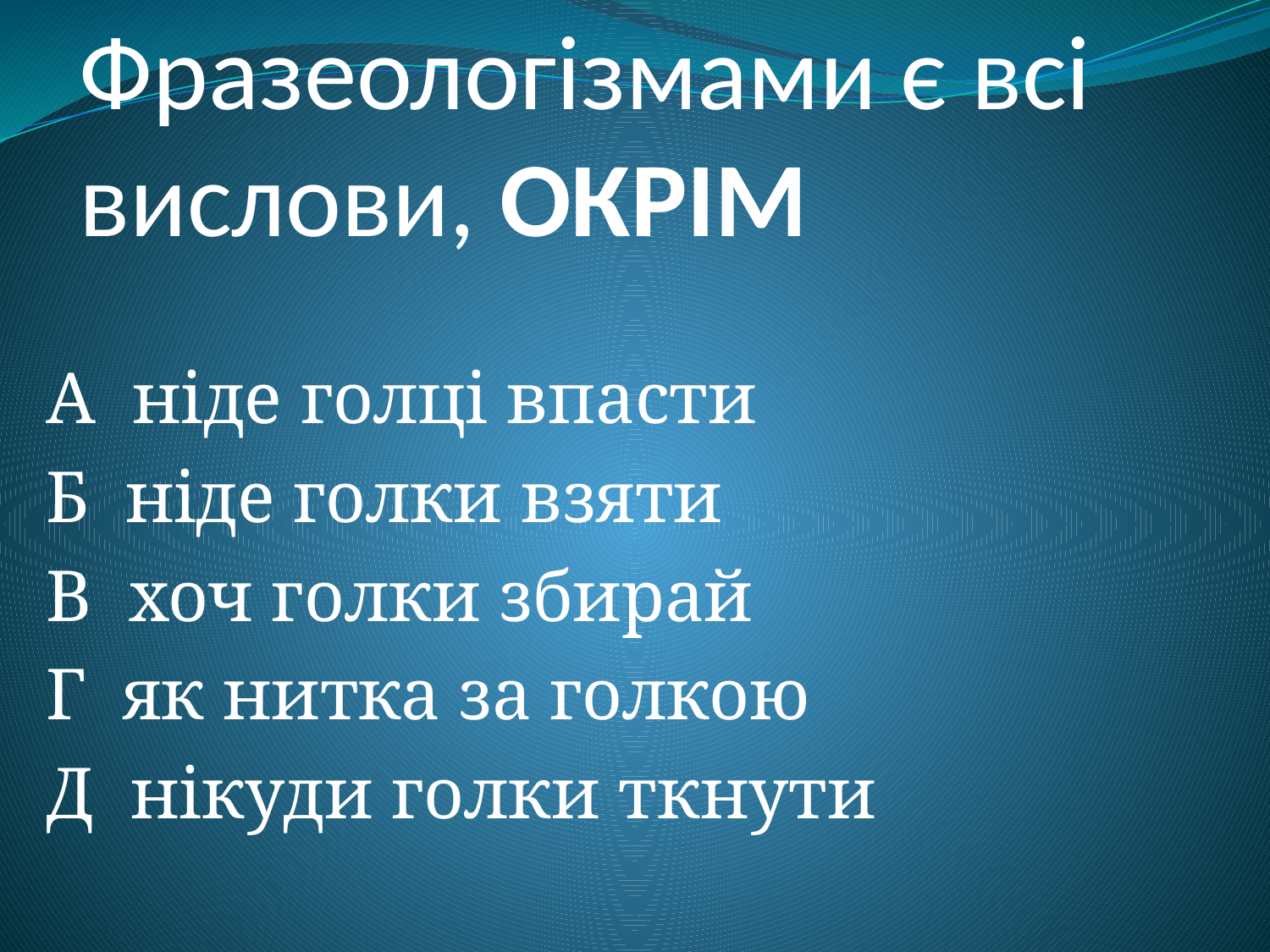

# Фразеологізмами є всі вислови, ОКРІМ
А  ніде голці впасти
Б  ніде голки взяти
В  хоч голки збирай
Г  як нитка за голкою
Д  нікуди голки ткнути